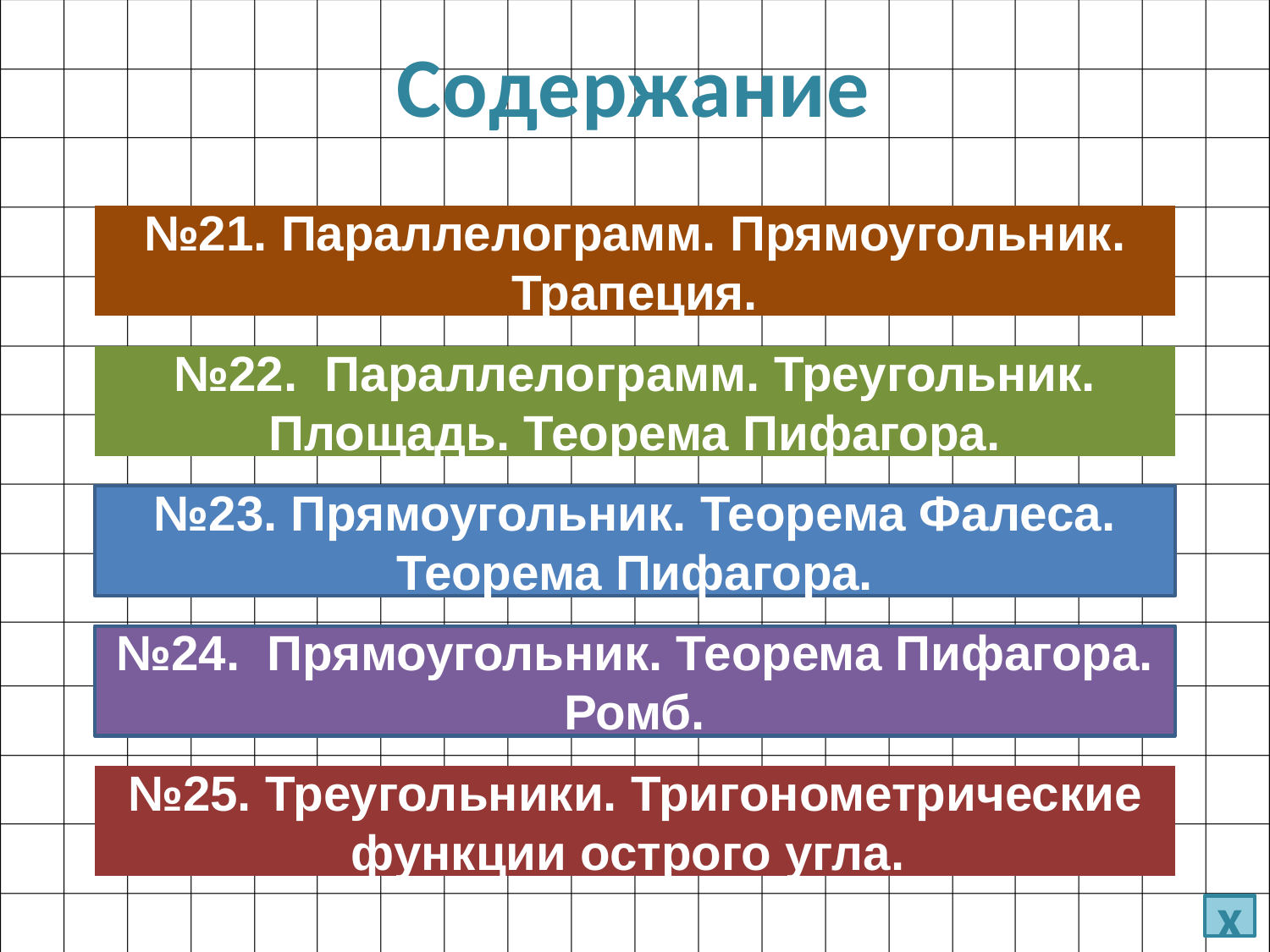

Содержание
№21. Параллелограмм. Прямоугольник. Трапеция.
№22.  Параллелограмм. Треугольник. Площадь. Теорема Пифагора.
№23. Прямоугольник. Теорема Фалеса. Теорема Пифагора.
№24.  Прямоугольник. Теорема Пифагора. Ромб.
№25. Треугольники. Тригонометрические функции острого угла.
x